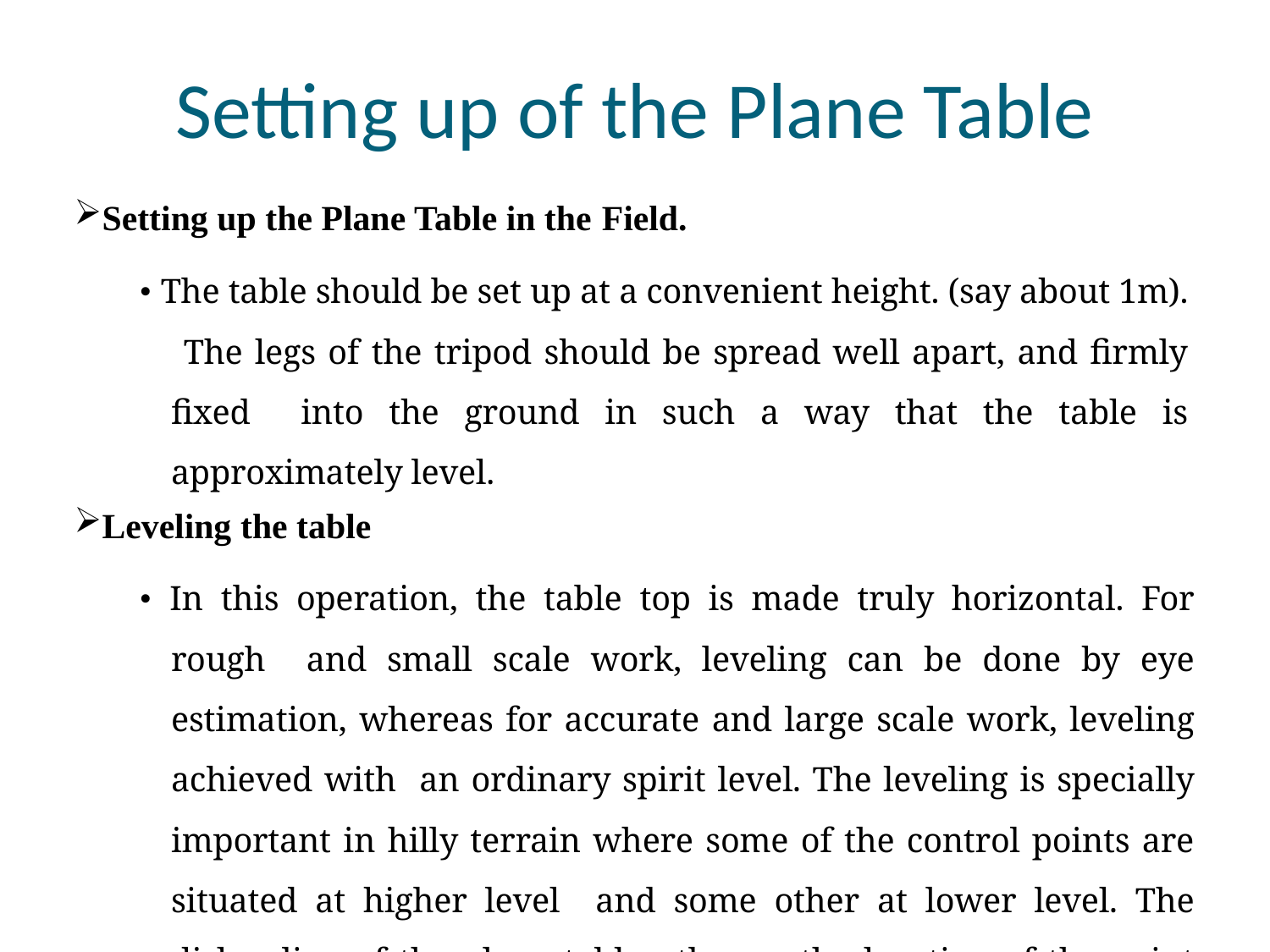

# Setting up of the Plane Table
Setting up the Plane Table in the Field.
• The table should be set up at a convenient height. (say about 1m).  The legs of the tripod should be spread well apart, and firmly fixed  into the ground in such a way that the table is approximately level.
Leveling the table
• In this operation, the table top is made truly horizontal. For rough  and small scale work, leveling can be done by eye estimation, whereas for accurate and large scale work, leveling achieved with  an ordinary spirit level. The leveling is specially important in hilly terrain where some of the control points are situated at higher level  and some other at lower level. The disleveling of the plane table,  throws the location of the point considerably out of its true  location.